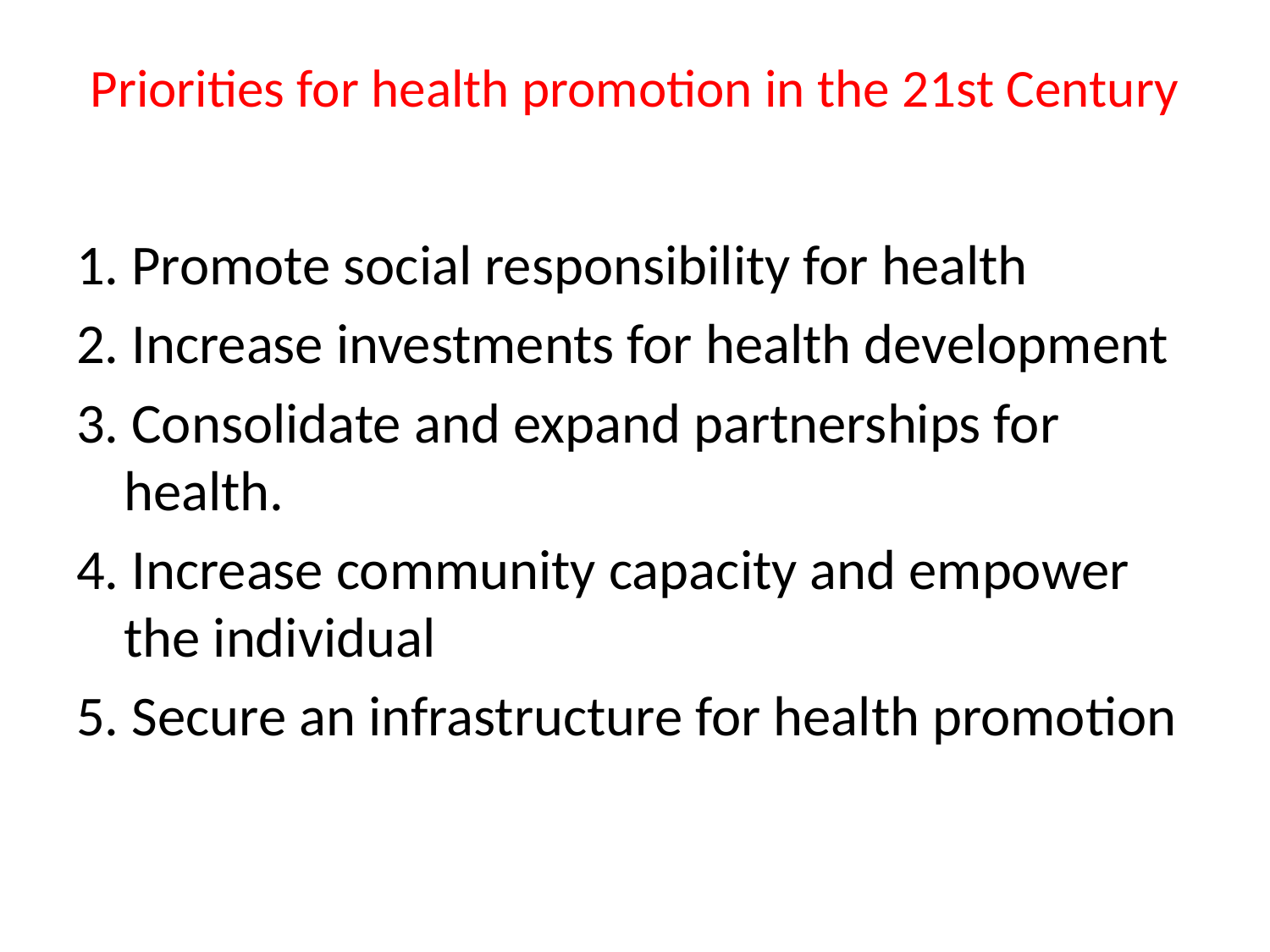

# Priorities for health promotion in the 21st Century
1. Promote social responsibility for health
2. Increase investments for health development
3. Consolidate and expand partnerships for health.
4. Increase community capacity and empower    the individual
5. Secure an infrastructure for health promotion